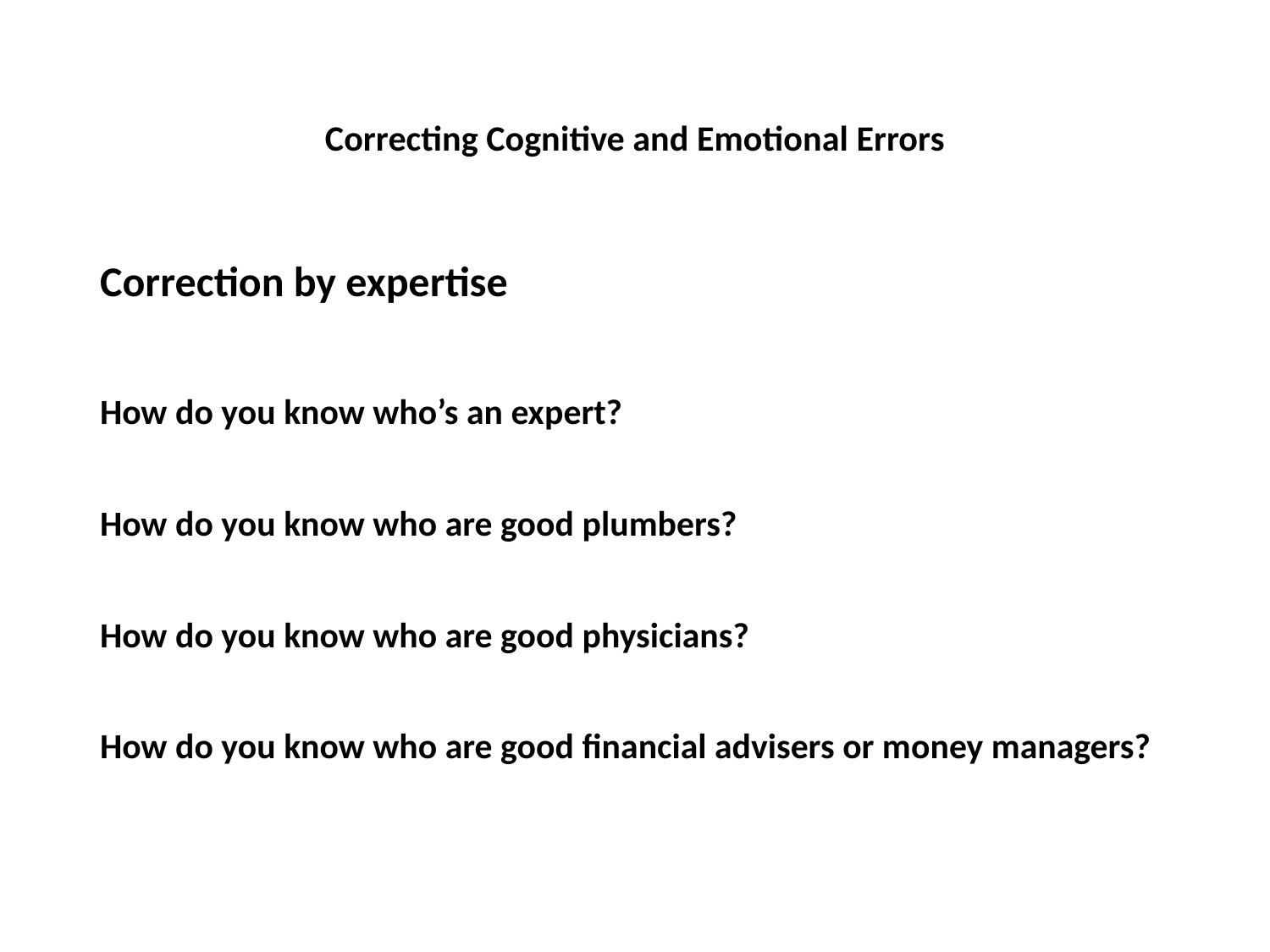

# Correcting Cognitive and Emotional Errors
Correction by expertise

How do you know who’s an expert?

How do you know who are good plumbers?

How do you know who are good physicians?

How do you know who are good financial advisers or money managers?